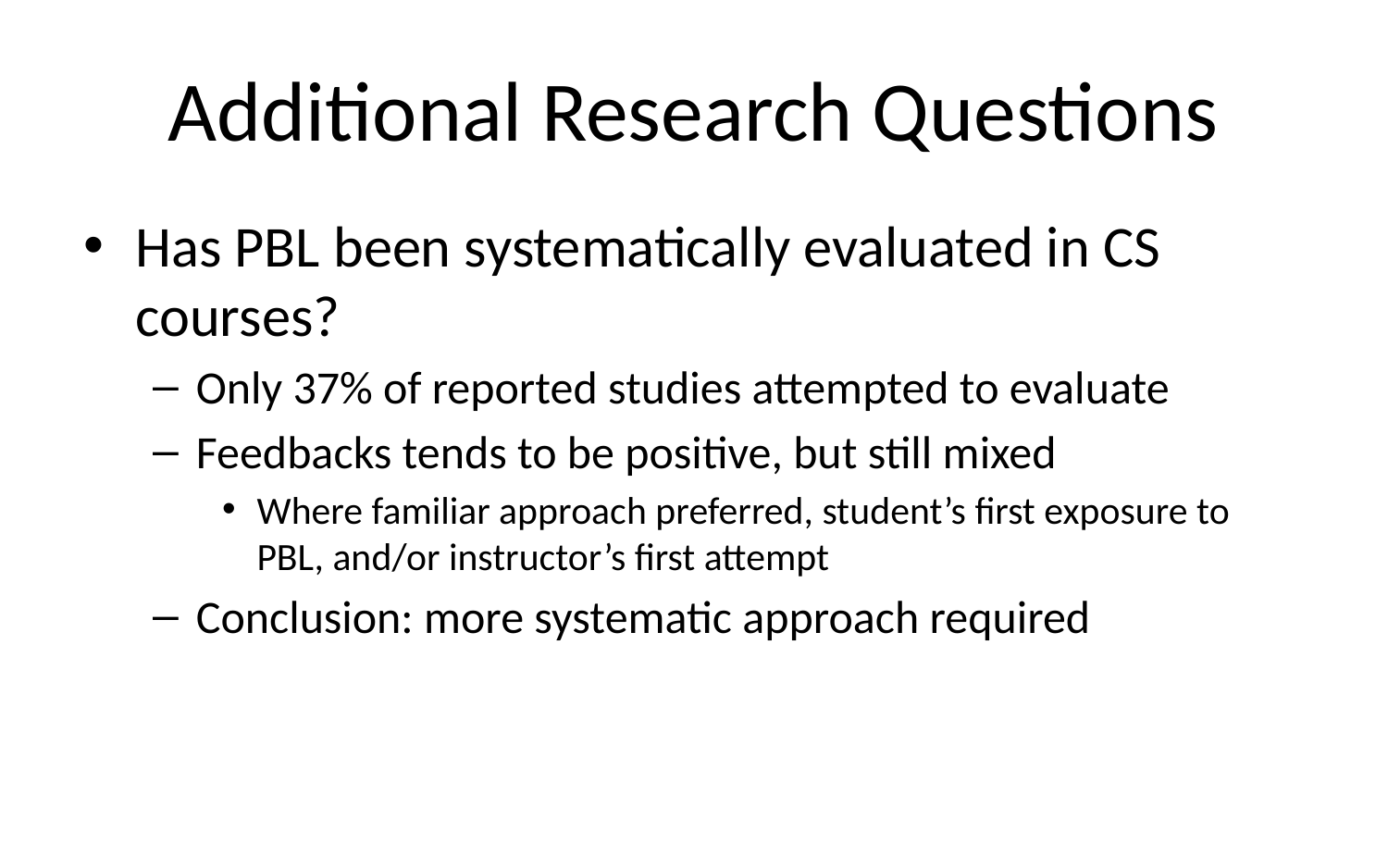

# Additional Research Questions
Has PBL been systematically evaluated in CS courses?
Only 37% of reported studies attempted to evaluate
Feedbacks tends to be positive, but still mixed
Where familiar approach preferred, student’s first exposure to PBL, and/or instructor’s first attempt
Conclusion: more systematic approach required